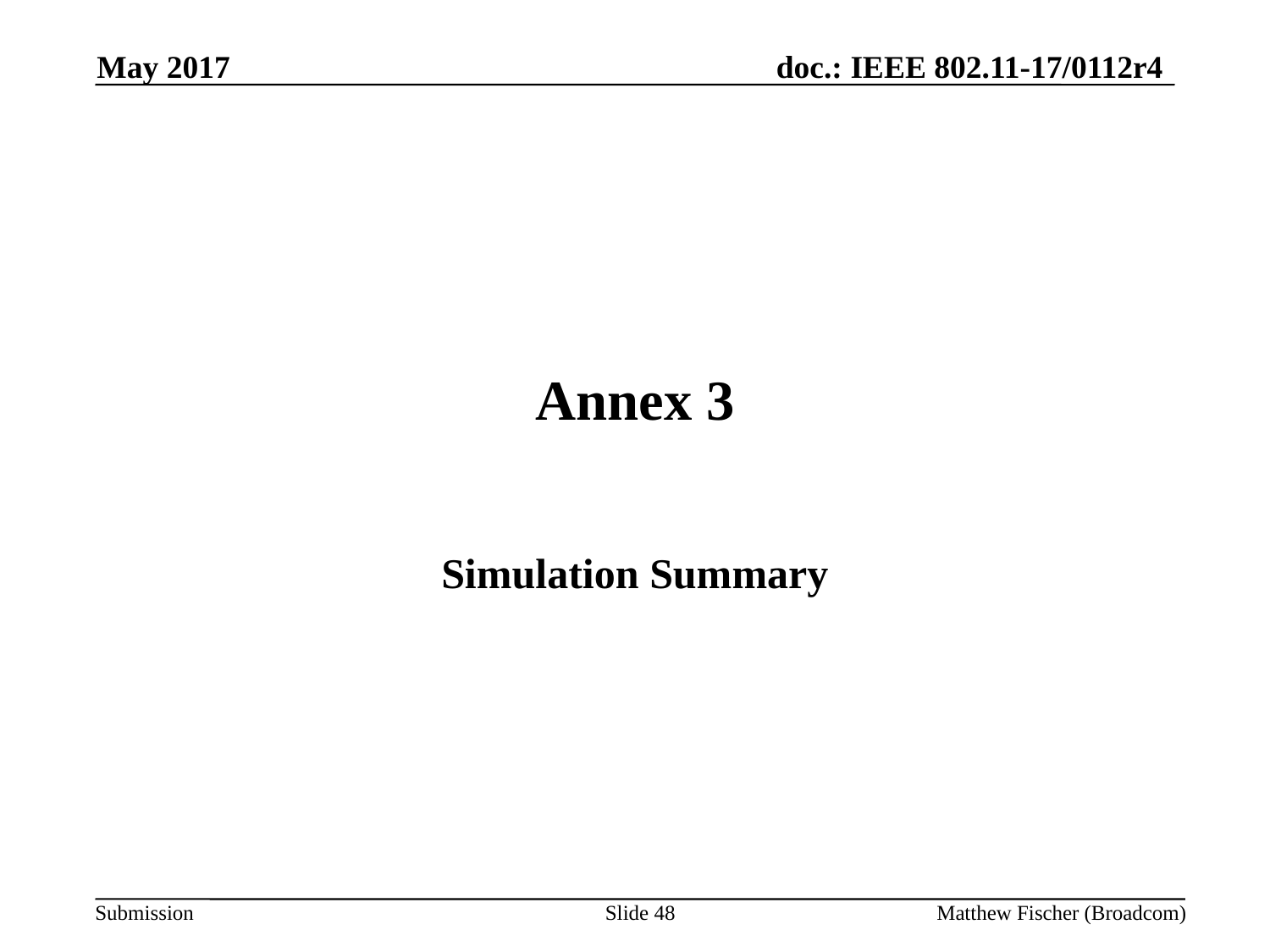

May 2017
# Annex 3
Simulation Summary

Slide 48
Matthew Fischer (Broadcom)